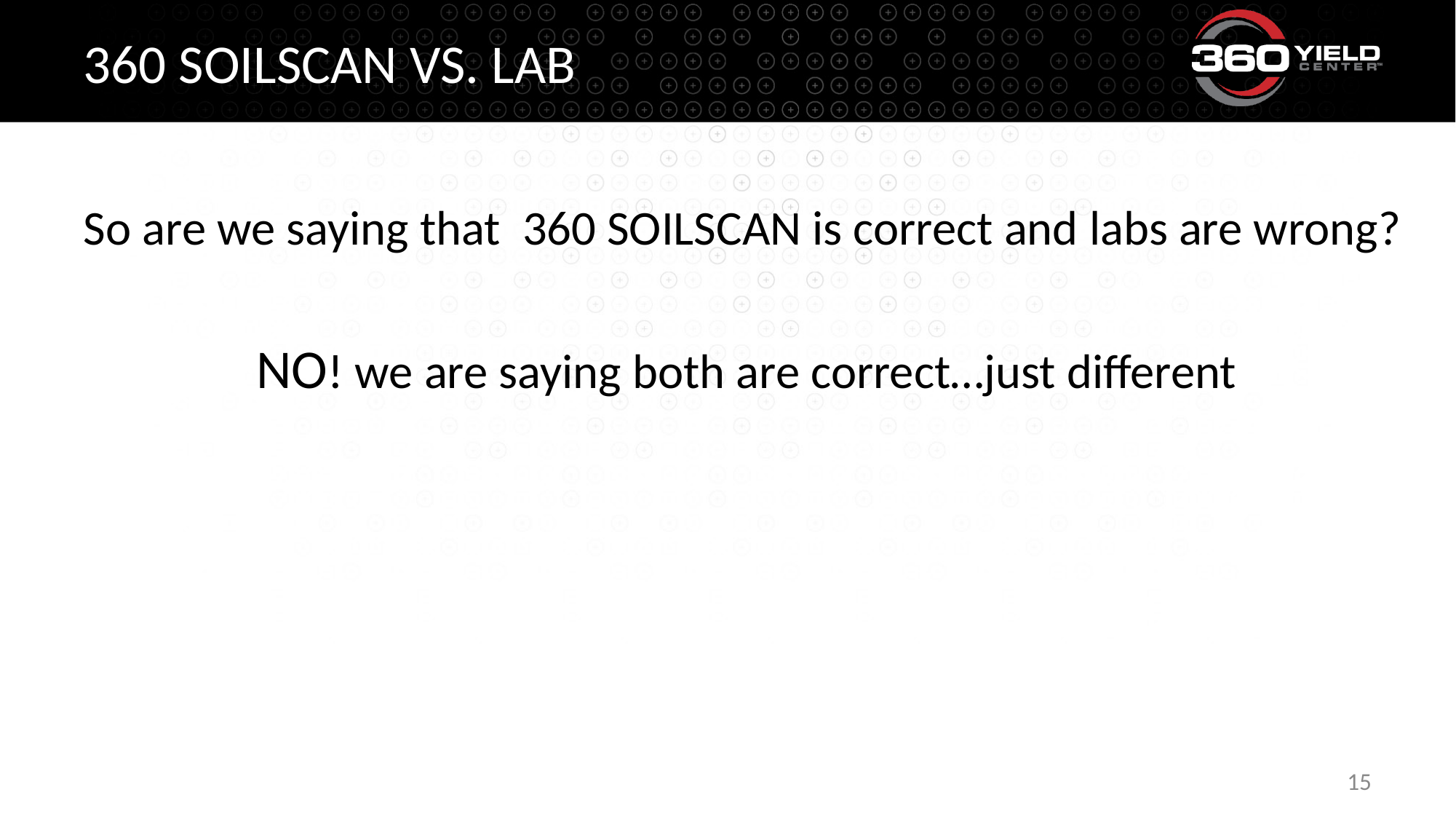

# 360 SOILSCAN vs. lab
So are we saying that  360 SOILSCAN is correct and labs are wrong?

NO! we are saying both are correct…just different

15